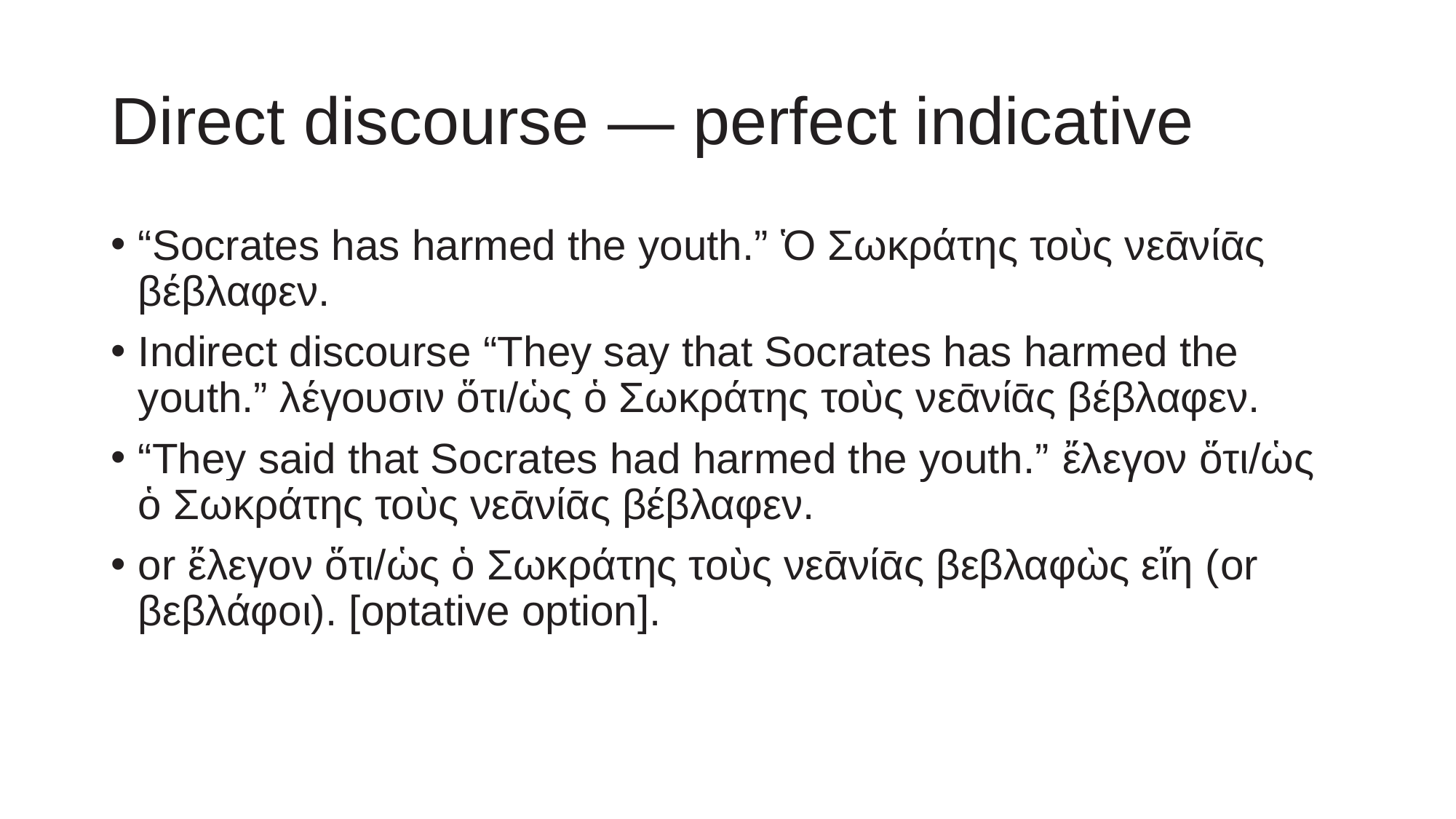

# Direct discourse — perfect indicative
“Socrates has harmed the youth.” Ὁ Σωκράτης τοὺς νεᾱνίᾱς βέβλαφεν.
Indirect discourse “They say that Socrates has harmed the youth.” λέγουσιν ὅτι/ὡς ὁ Σωκράτης τοὺς νεᾱνίᾱς βέβλαφεν.
“They said that Socrates had harmed the youth.” ἔλεγον ὅτι/ὡς ὁ Σωκράτης τοὺς νεᾱνίᾱς βέβλαφεν.
or ἔλεγον ὅτι/ὡς ὁ Σωκράτης τοὺς νεᾱνίᾱς βεβλαφὼς εἴη (or βεβλάφοι). [optative option].